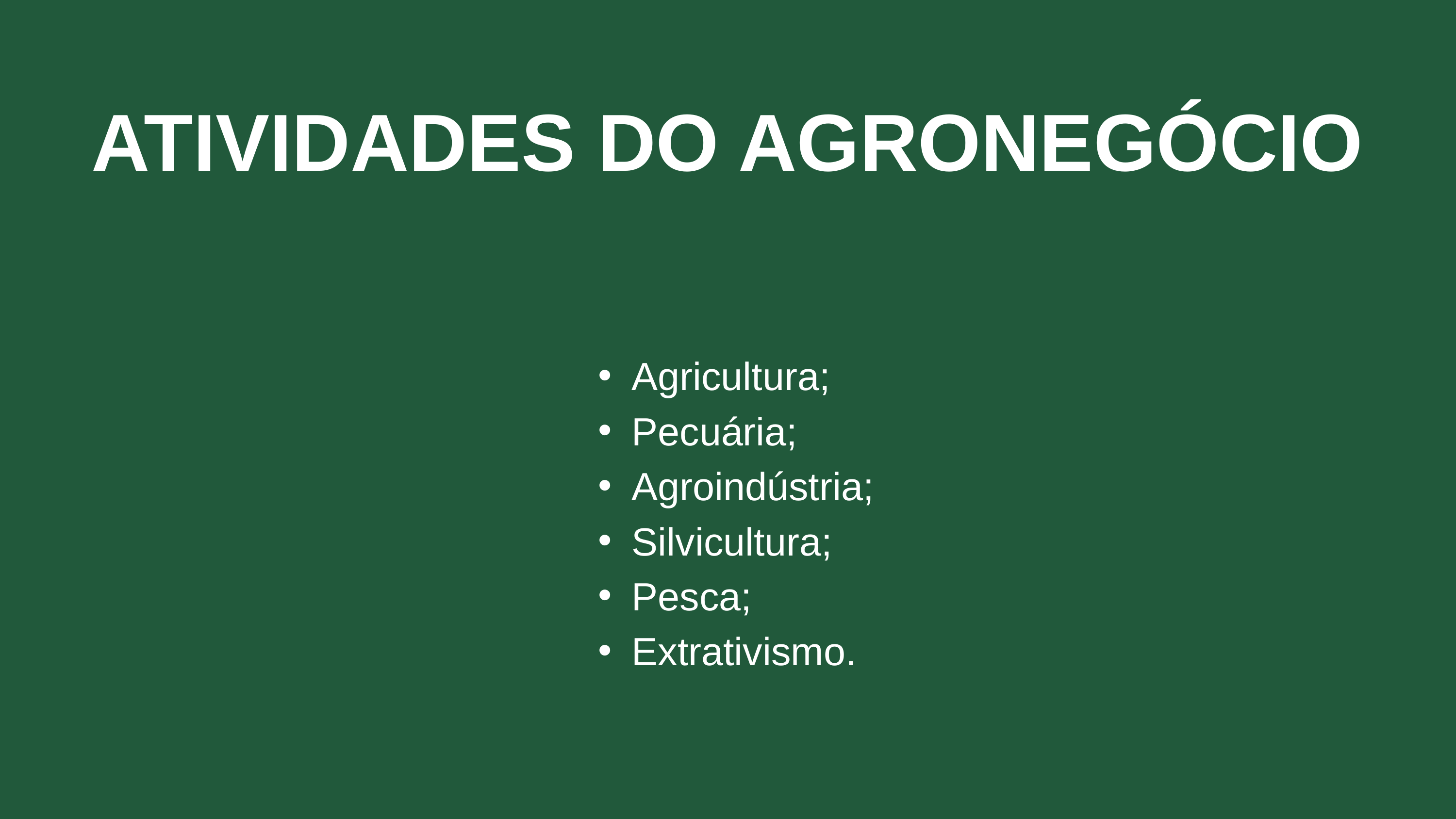

ATIVIDADES DO AGRONEGÓCIO
Agricultura;
Pecuária;
Agroindústria;
Silvicultura;
Pesca;
Extrativismo.